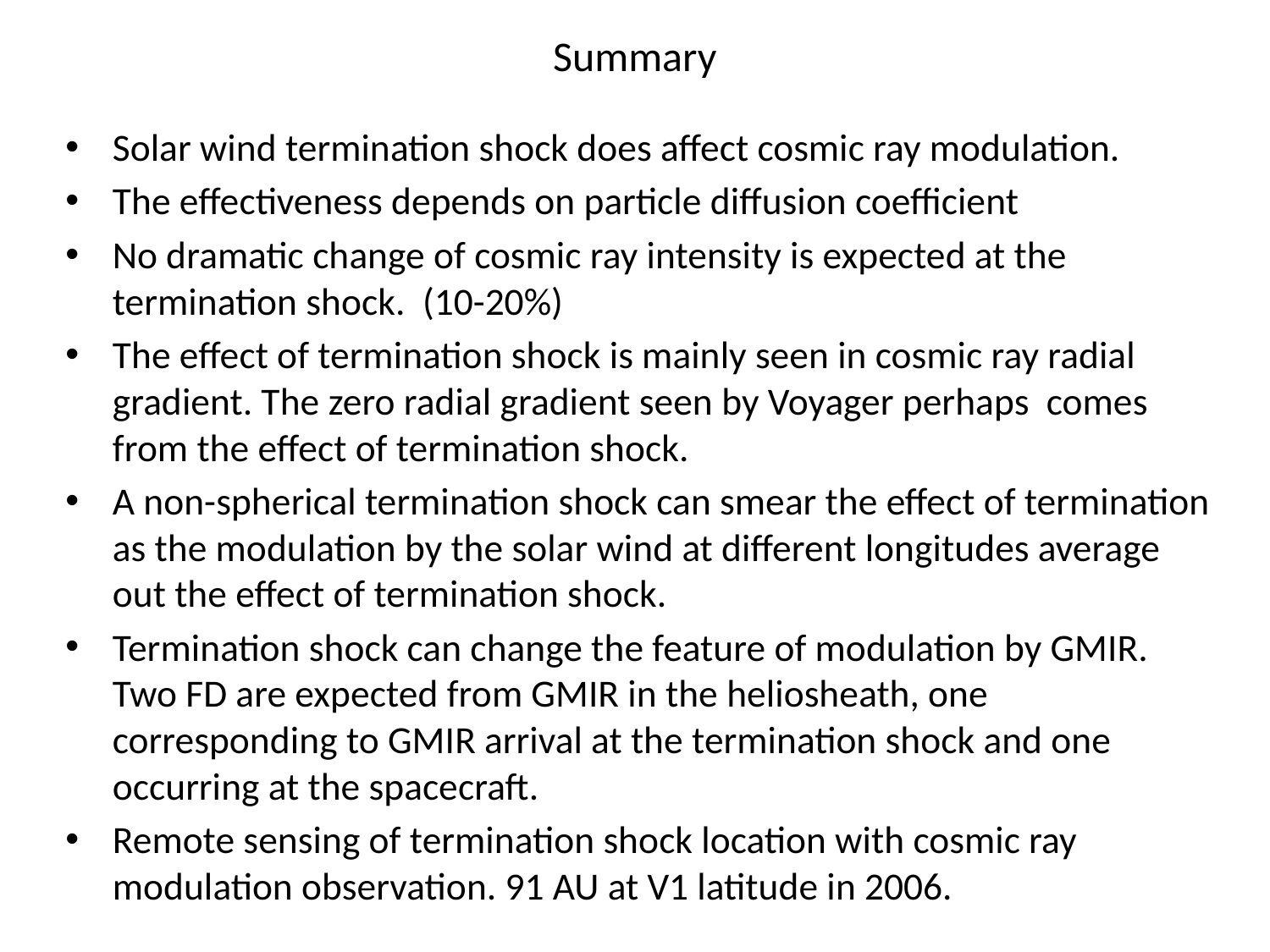

# Summary
Solar wind termination shock does affect cosmic ray modulation.
The effectiveness depends on particle diffusion coefficient
No dramatic change of cosmic ray intensity is expected at the termination shock.  (10-20%)
The effect of termination shock is mainly seen in cosmic ray radial gradient. The zero radial gradient seen by Voyager perhaps  comes from the effect of termination shock.
A non-spherical termination shock can smear the effect of termination as the modulation by the solar wind at different longitudes average out the effect of termination shock.
Termination shock can change the feature of modulation by GMIR. Two FD are expected from GMIR in the heliosheath, one corresponding to GMIR arrival at the termination shock and one occurring at the spacecraft.
Remote sensing of termination shock location with cosmic ray modulation observation. 91 AU at V1 latitude in 2006.